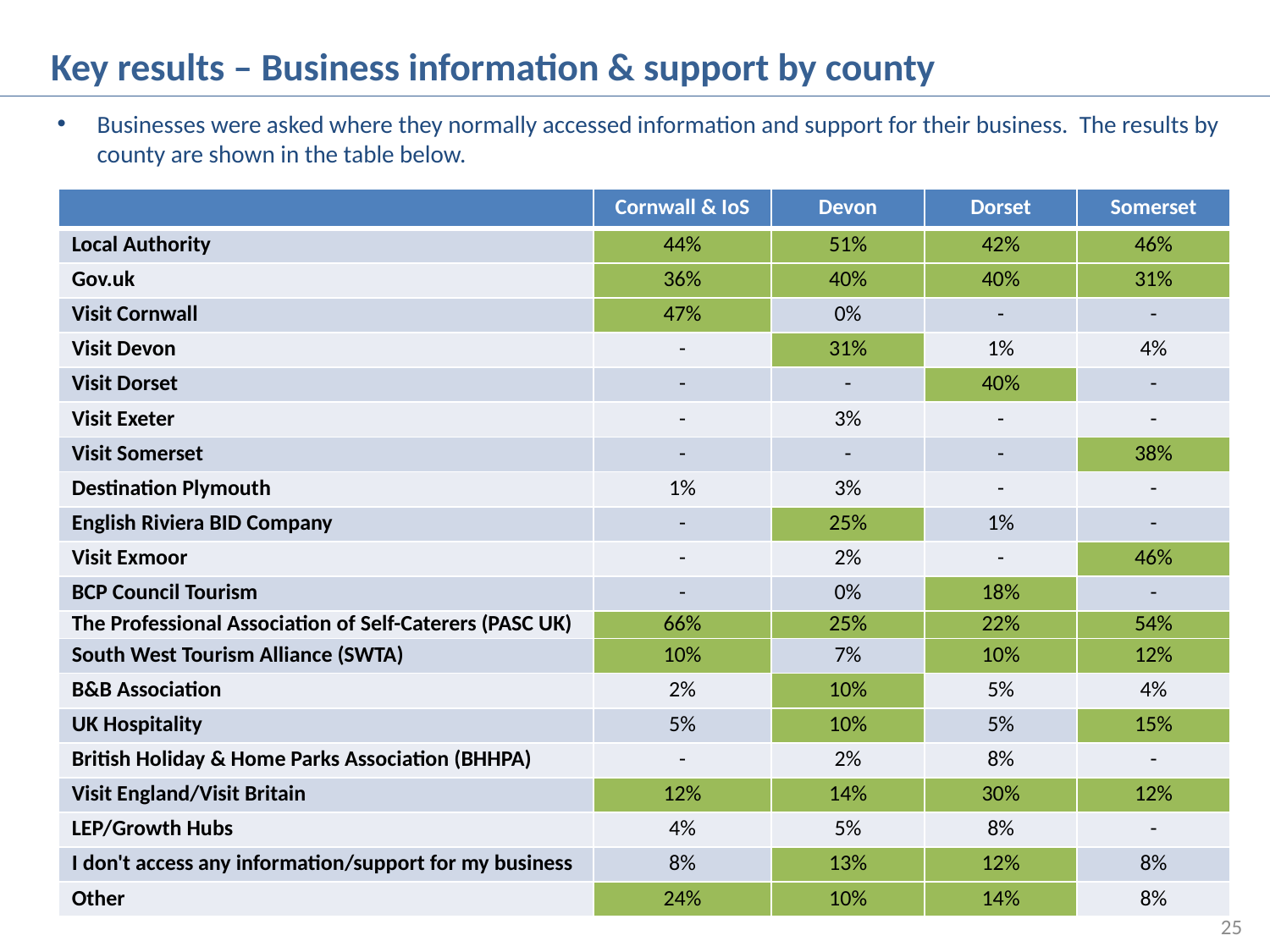

Key results – Business information & support by county
Businesses were asked where they normally accessed information and support for their business.  The results by county are shown in the table below.

|  | Cornwall & IoS | Devon | Dorset | Somerset |
| --- | --- | --- | --- | --- |
| Local Authority | 44% | 51% | 42% | 46% |
| Gov.uk | 36% | 40% | 40% | 31% |
| Visit Cornwall | 47% | 0% | - | - |
| Visit Devon | - | 31% | 1% | 4% |
| Visit Dorset | - | - | 40% | - |
| Visit Exeter | - | 3% | - | - |
| Visit Somerset | - | - | - | 38% |
| Destination Plymouth | 1% | 3% | - | - |
| English Riviera BID Company | - | 25% | 1% | - |
| Visit Exmoor | - | 2% | - | 46% |
| BCP Council Tourism | - | 0% | 18% | - |
| The Professional Association of Self-Caterers (PASC UK) | 66% | 25% | 22% | 54% |
| South West Tourism Alliance (SWTA) | 10% | 7% | 10% | 12% |
| B&B Association | 2% | 10% | 5% | 4% |
| UK Hospitality | 5% | 10% | 5% | 15% |
| British Holiday & Home Parks Association (BHHPA) | - | 2% | 8% | - |
| Visit England/Visit Britain | 12% | 14% | 30% | 12% |
| LEP/Growth Hubs | 4% | 5% | 8% | - |
| I don't access any information/support for my business | 8% | 13% | 12% | 8% |
| Other | 24% | 10% | 14% | 8% |
25